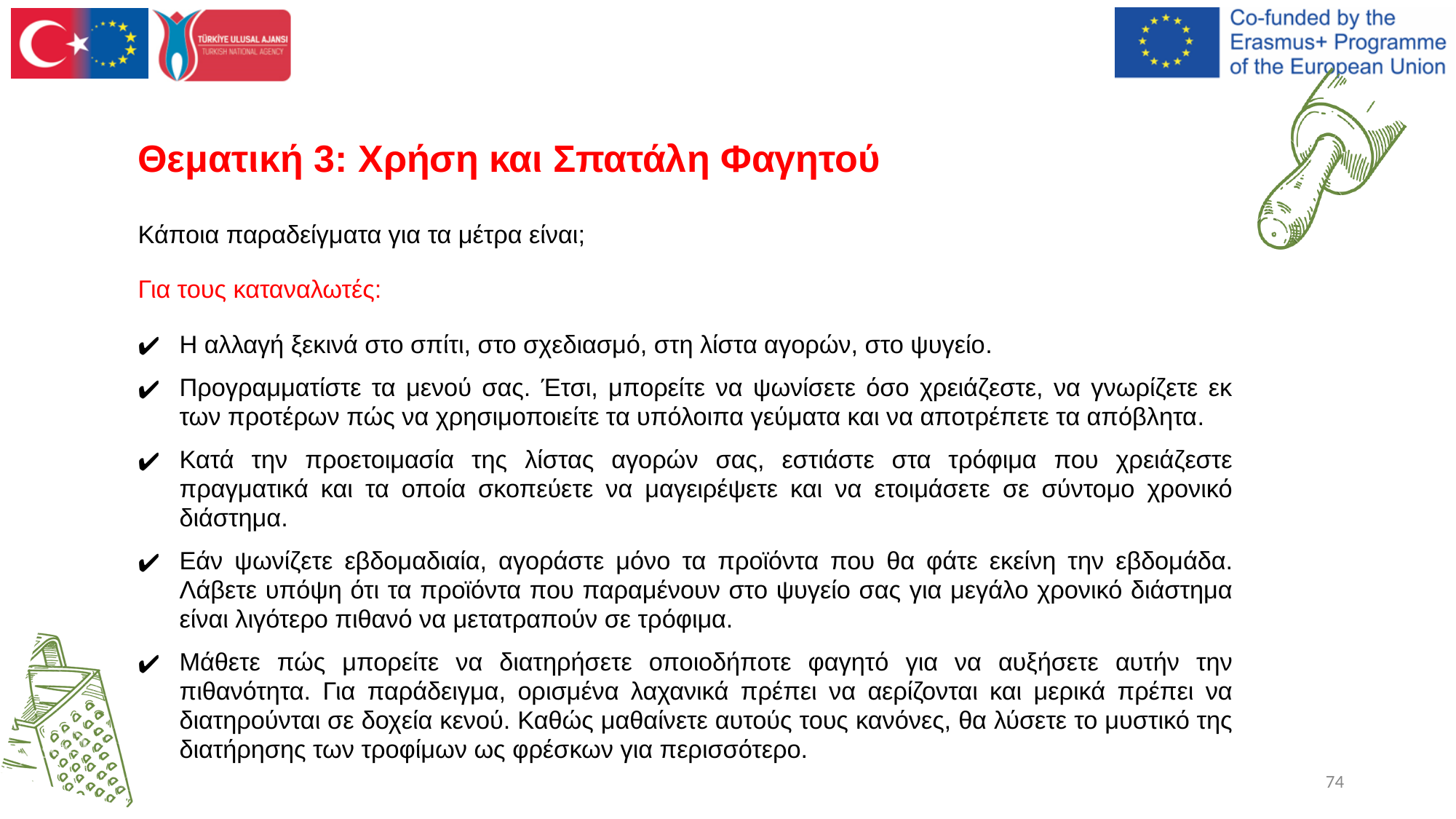

# Θεματική 3: Χρήση και Σπατάλη Φαγητού
Κάποια παραδείγματα για τα μέτρα είναι;
Για τους καταναλωτές:
Η αλλαγή ξεκινά στο σπίτι, στο σχεδιασμό, στη λίστα αγορών, στο ψυγείο.
Προγραμματίστε τα μενού σας. Έτσι, μπορείτε να ψωνίσετε όσο χρειάζεστε, να γνωρίζετε εκ των προτέρων πώς να χρησιμοποιείτε τα υπόλοιπα γεύματα και να αποτρέπετε τα απόβλητα.
Κατά την προετοιμασία της λίστας αγορών σας, εστιάστε στα τρόφιμα που χρειάζεστε πραγματικά και τα οποία σκοπεύετε να μαγειρέψετε και να ετοιμάσετε σε σύντομο χρονικό διάστημα.
Εάν ψωνίζετε εβδομαδιαία, αγοράστε μόνο τα προϊόντα που θα φάτε εκείνη την εβδομάδα. Λάβετε υπόψη ότι τα προϊόντα που παραμένουν στο ψυγείο σας για μεγάλο χρονικό διάστημα είναι λιγότερο πιθανό να μετατραπούν σε τρόφιμα.
Μάθετε πώς μπορείτε να διατηρήσετε οποιοδήποτε φαγητό για να αυξήσετε αυτήν την πιθανότητα. Για παράδειγμα, ορισμένα λαχανικά πρέπει να αερίζονται και μερικά πρέπει να διατηρούνται σε δοχεία κενού. Καθώς μαθαίνετε αυτούς τους κανόνες, θα λύσετε το μυστικό της διατήρησης των τροφίμων ως φρέσκων για περισσότερο.
74